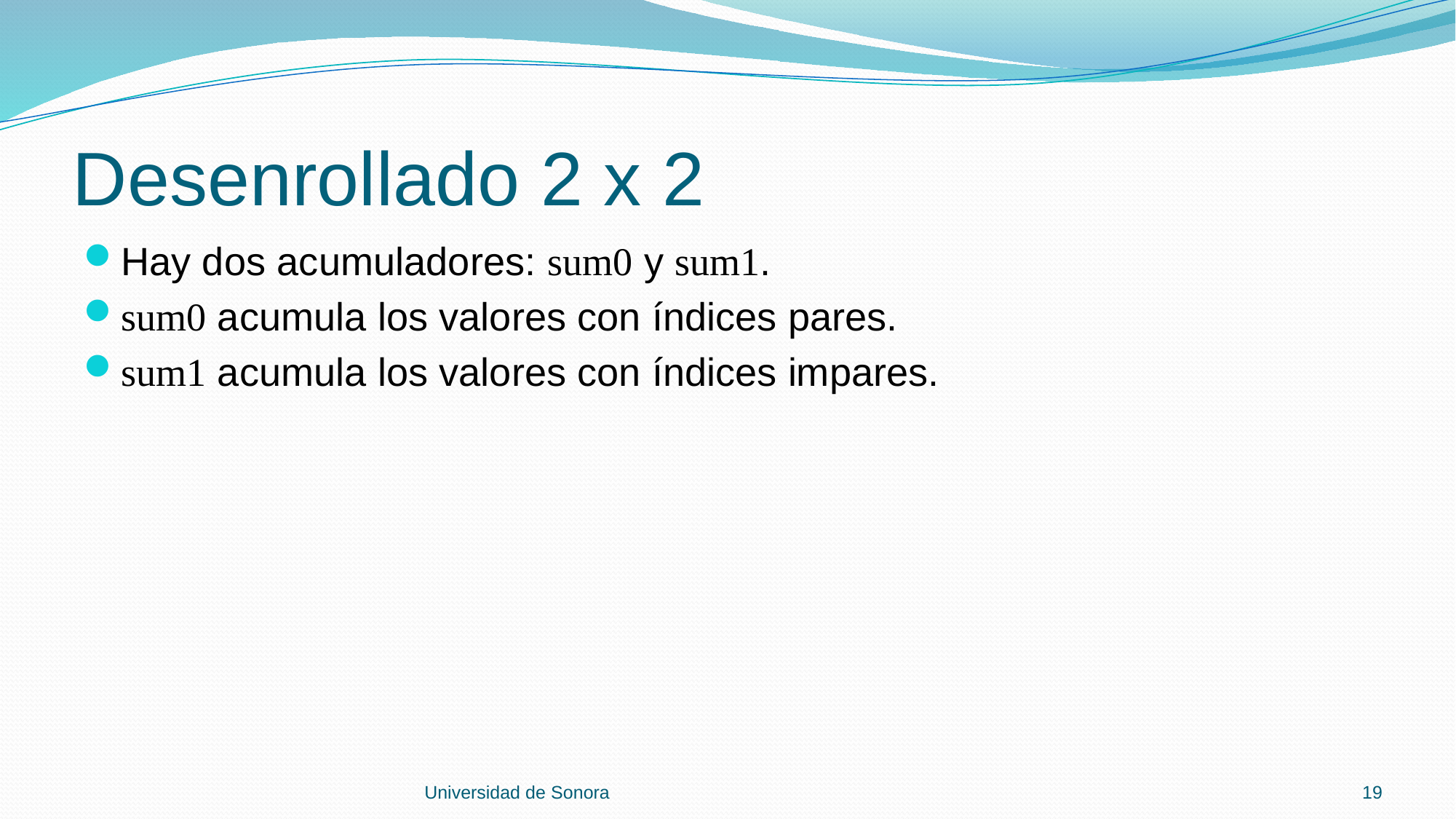

# Desenrollado 2 x 2
Hay dos acumuladores: sum0 y sum1.
sum0 acumula los valores con índices pares.
sum1 acumula los valores con índices impares.

Universidad de Sonora
19